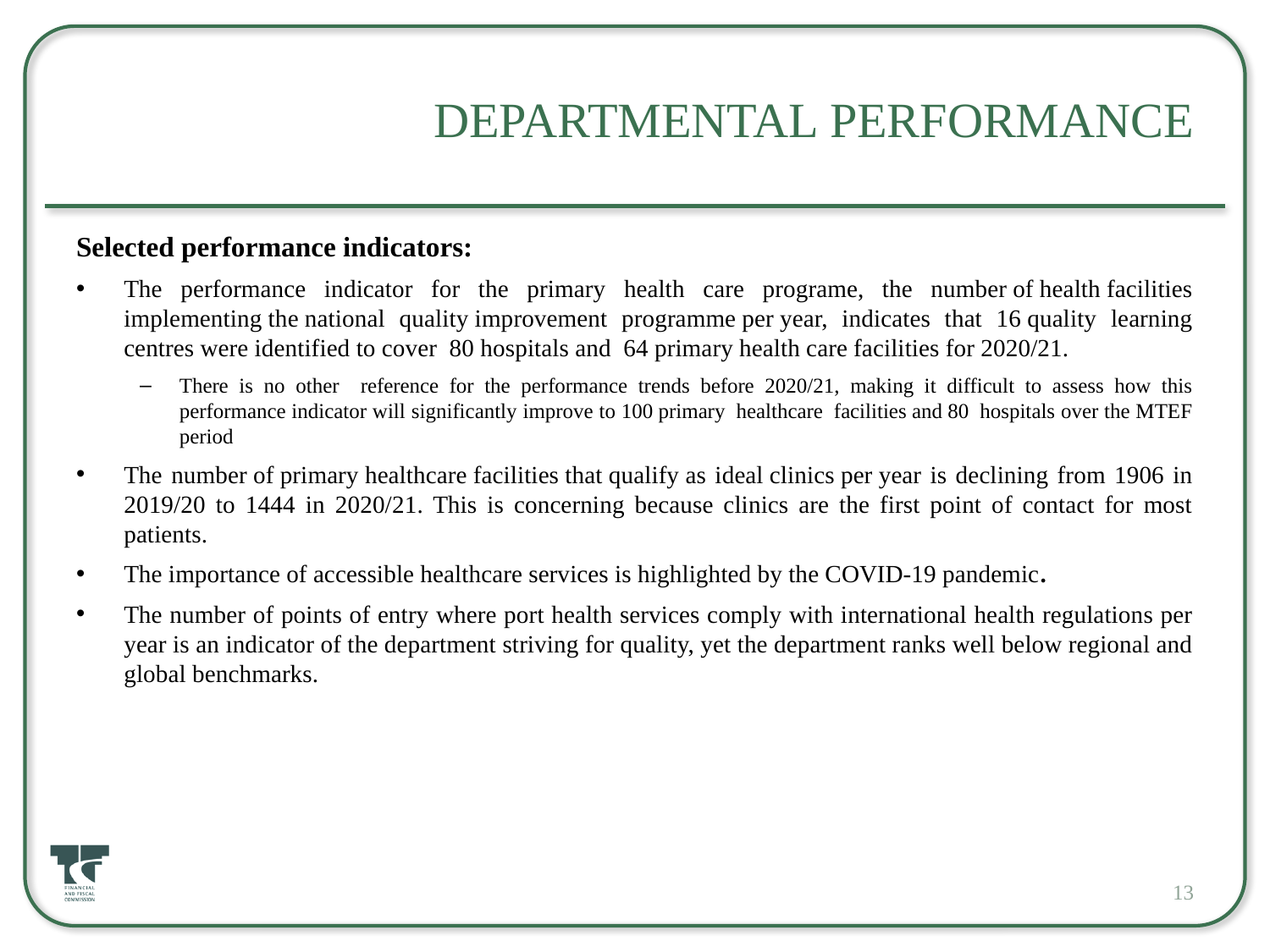

# Departmental performance
Selected performance indicators:
The performance indicator for the primary health care programe, the number of health facilities implementing the national quality improvement programme per year, indicates that 16 quality learning centres were identified to cover  80 hospitals and  64 primary health care facilities for 2020/21.
There is no other  reference for the performance trends before 2020/21, making it difficult to assess how this performance indicator will significantly improve to 100 primary  healthcare  facilities and 80  hospitals over the MTEF period
The number of primary healthcare facilities that qualify as ideal clinics per year is declining from 1906 in 2019/20 to 1444 in 2020/21. This is concerning because clinics are the first point of contact for most patients.
The importance of accessible healthcare services is highlighted by the COVID-19 pandemic.
The number of points of entry where port health services comply with international health regulations per year is an indicator of the department striving for quality, yet the department ranks well below regional and global benchmarks.

13